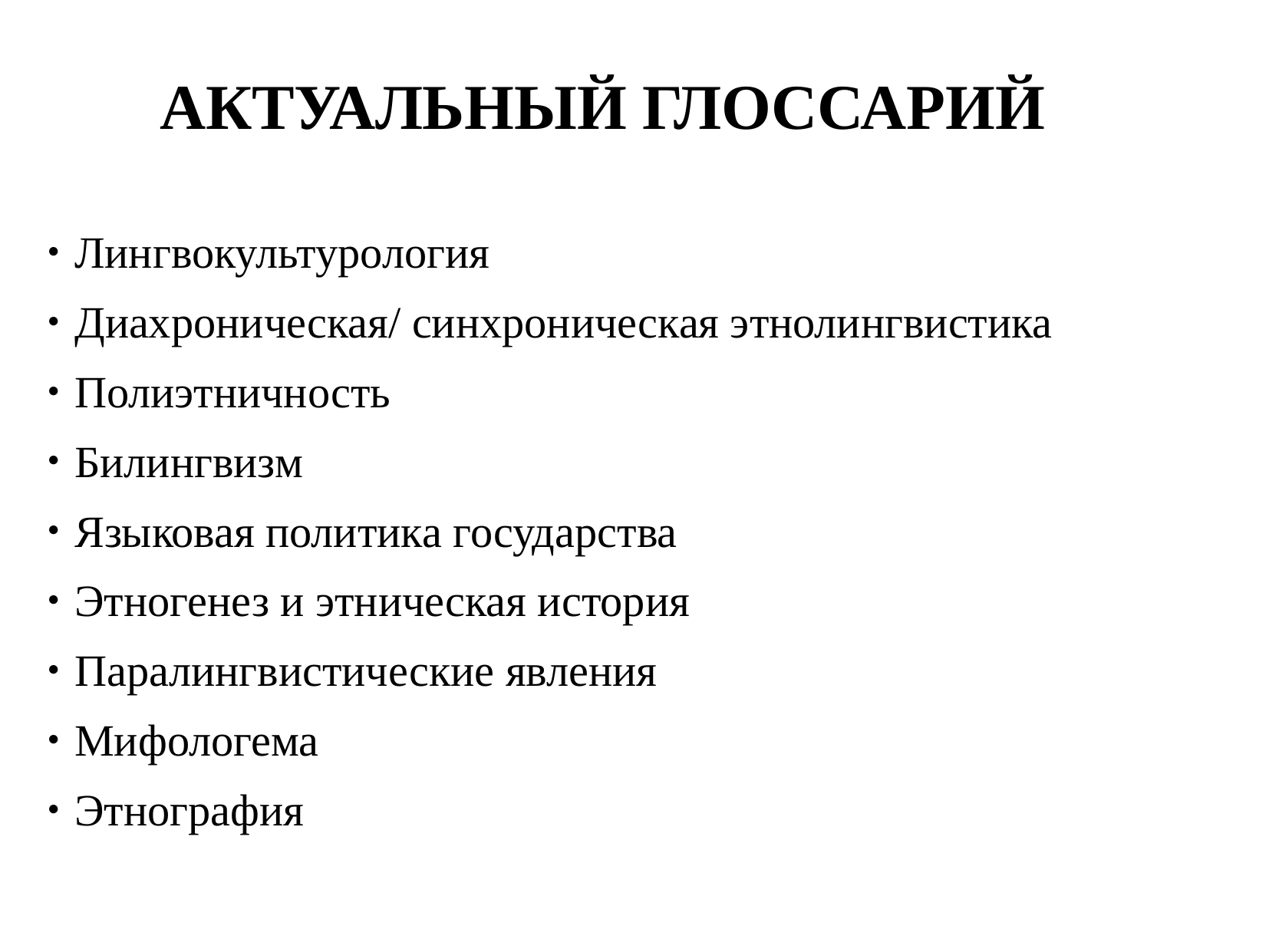

АКТУАЛЬНЫЙ ГЛОССАРИЙ

Лингвокультурология
Диахроническая/ синхроническая этнолингвистика
Полиэтничность
Билингвизм
Языковая политика государства
Этногенез и этническая история
Паралингвистические явления
Мифологема
Этнография